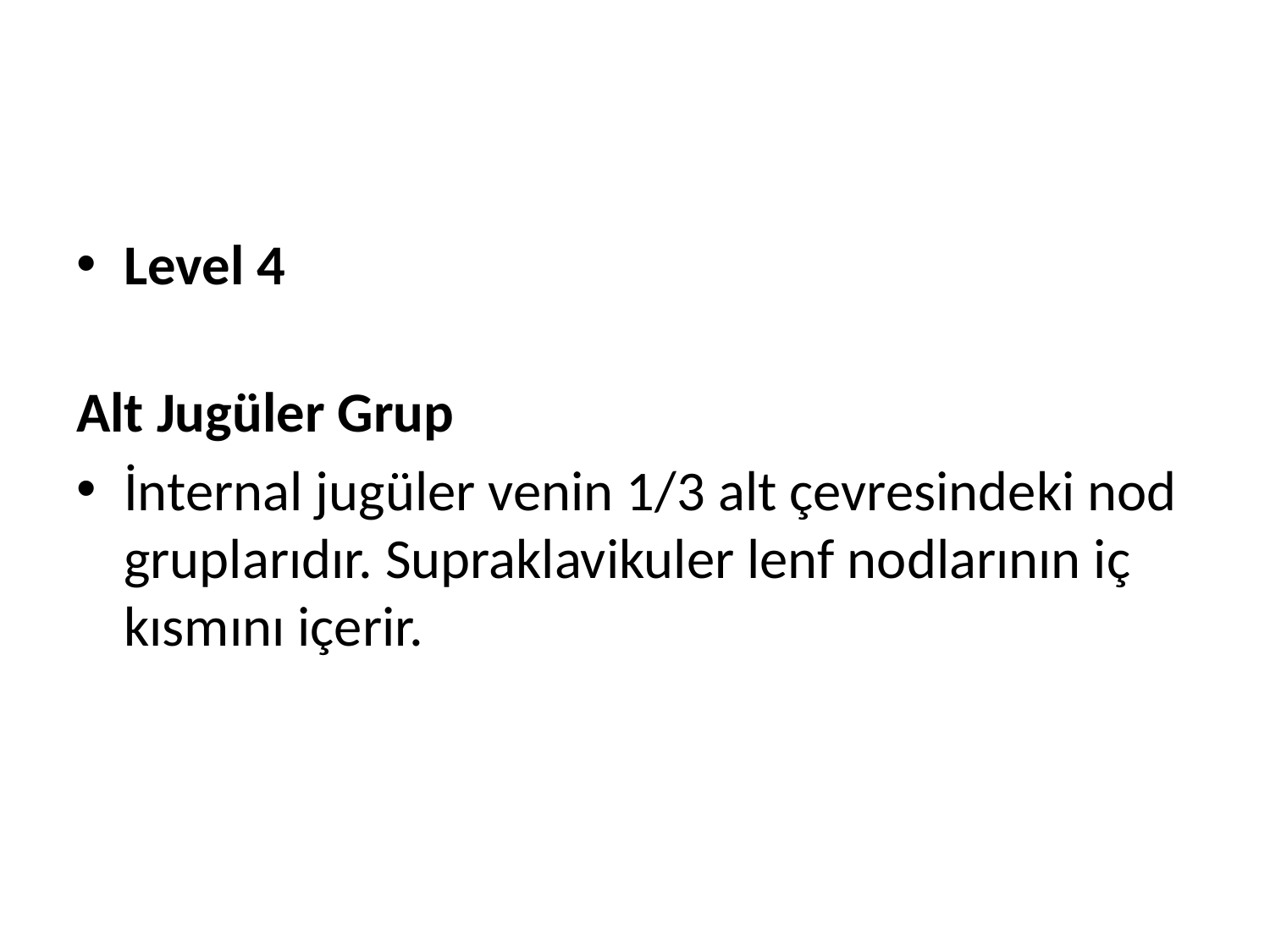

#
Level 4
Alt Jugüler Grup
İnternal jugüler venin 1/3 alt çevresindeki nod gruplarıdır. Supraklavikuler lenf nodlarının iç kısmını içerir.